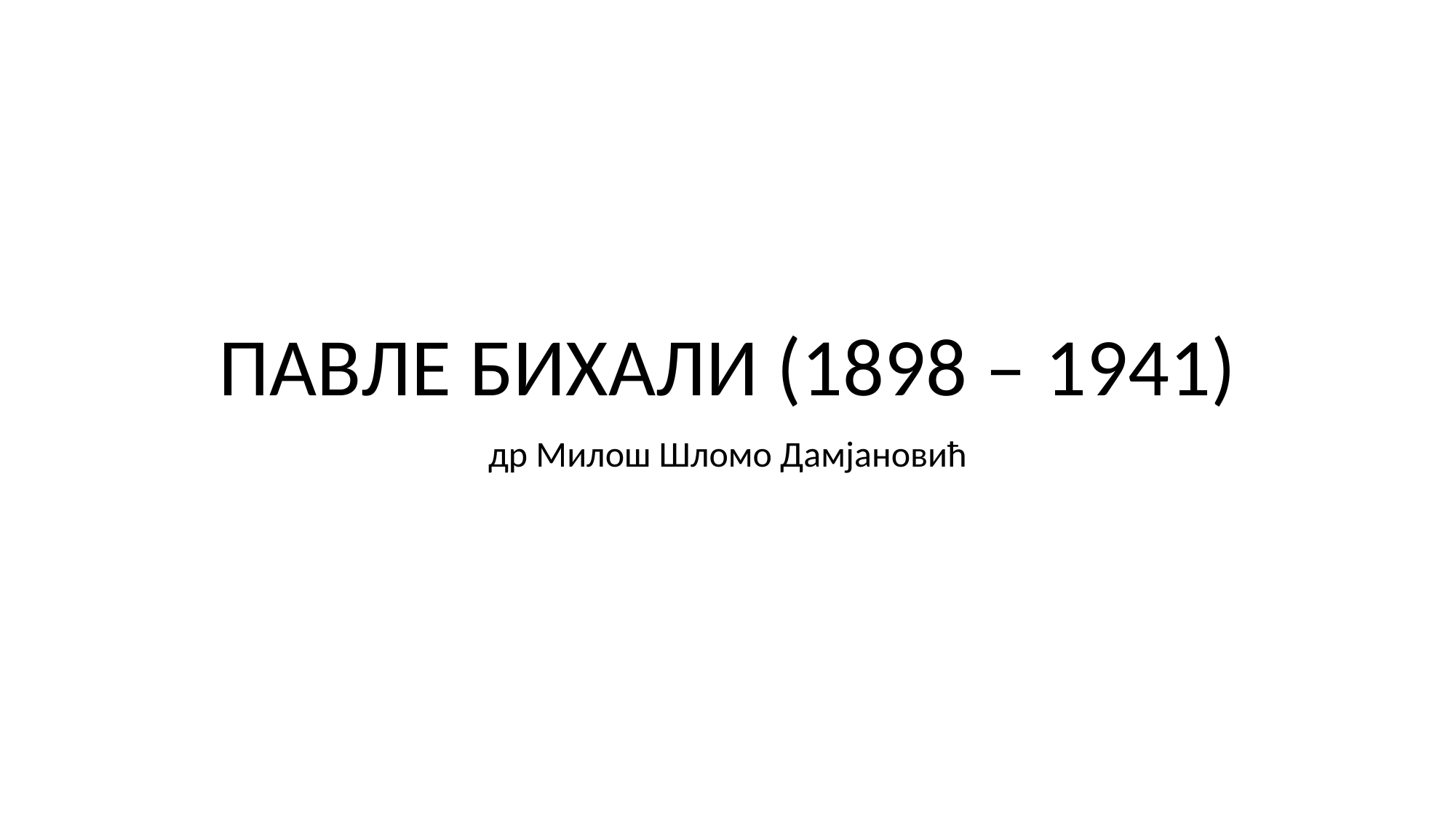

# ПАВЛЕ БИХАЛИ (1898 – 1941)
др Милош Шломо Дамјановић